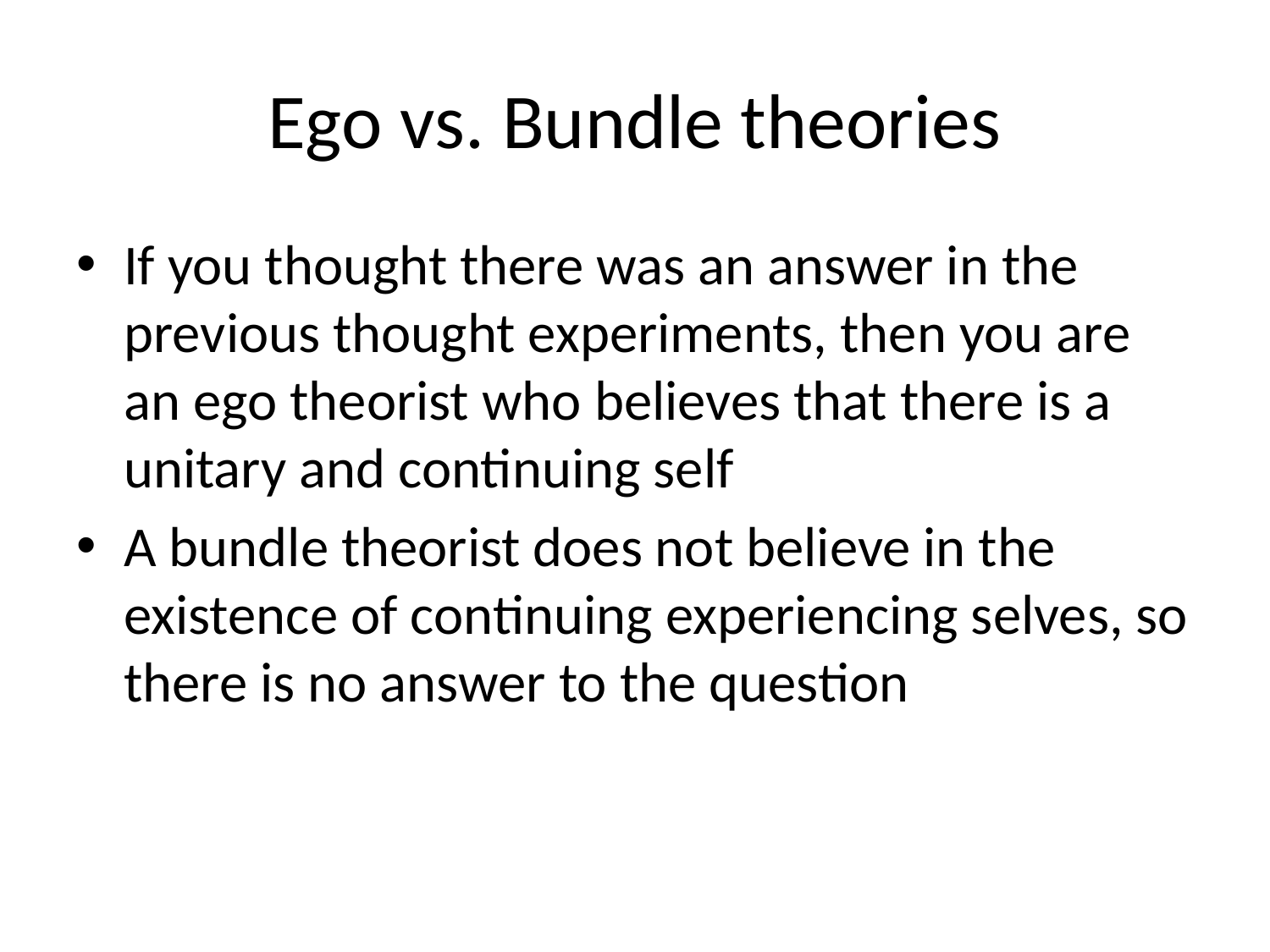

# Ego vs. Bundle theories
If you thought there was an answer in the previous thought experiments, then you are an ego theorist who believes that there is a unitary and continuing self
A bundle theorist does not believe in the existence of continuing experiencing selves, so there is no answer to the question